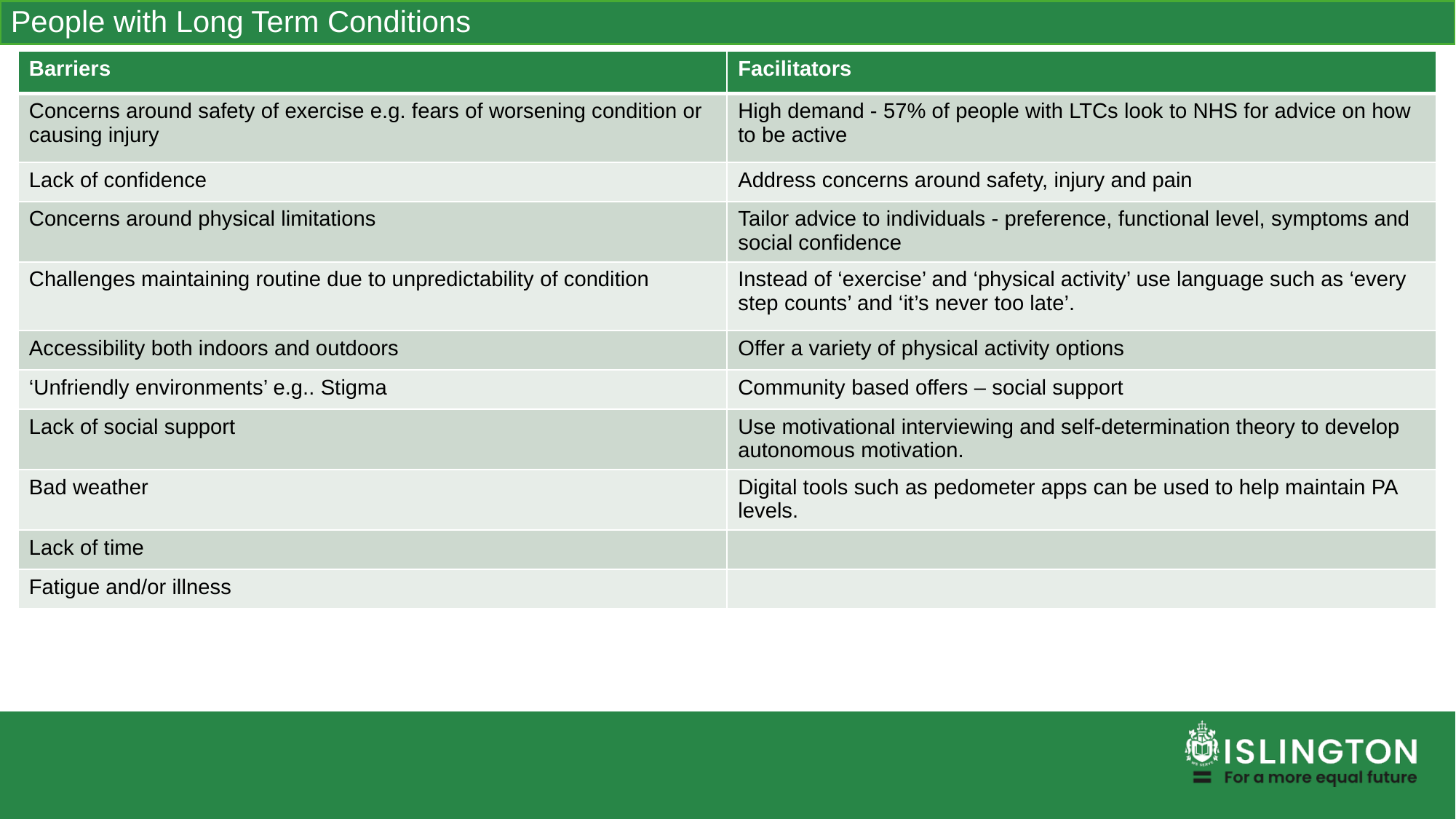

People with Long Term Conditions
| Barriers | Facilitators |
| --- | --- |
| Concerns around safety of exercise e.g. fears of worsening condition or causing injury | High demand - 57% of people with LTCs look to NHS for advice on how to be active |
| Lack of confidence | Address concerns around safety, injury and pain |
| Concerns around physical limitations | Tailor advice to individuals - preference, functional level, symptoms and social confidence |
| Challenges maintaining routine due to unpredictability of condition | Instead of ‘exercise’ and ‘physical activity’ use language such as ‘every step counts’ and ‘it’s never too late’. |
| Accessibility both indoors and outdoors | Offer a variety of physical activity options |
| ‘Unfriendly environments’ e.g.. Stigma | Community based offers – social support |
| Lack of social support | Use motivational interviewing and self-determination theory to develop autonomous motivation. |
| Bad weather | Digital tools such as pedometer apps can be used to help maintain PA levels. |
| Lack of time |  |
| Fatigue and/or illness |  |